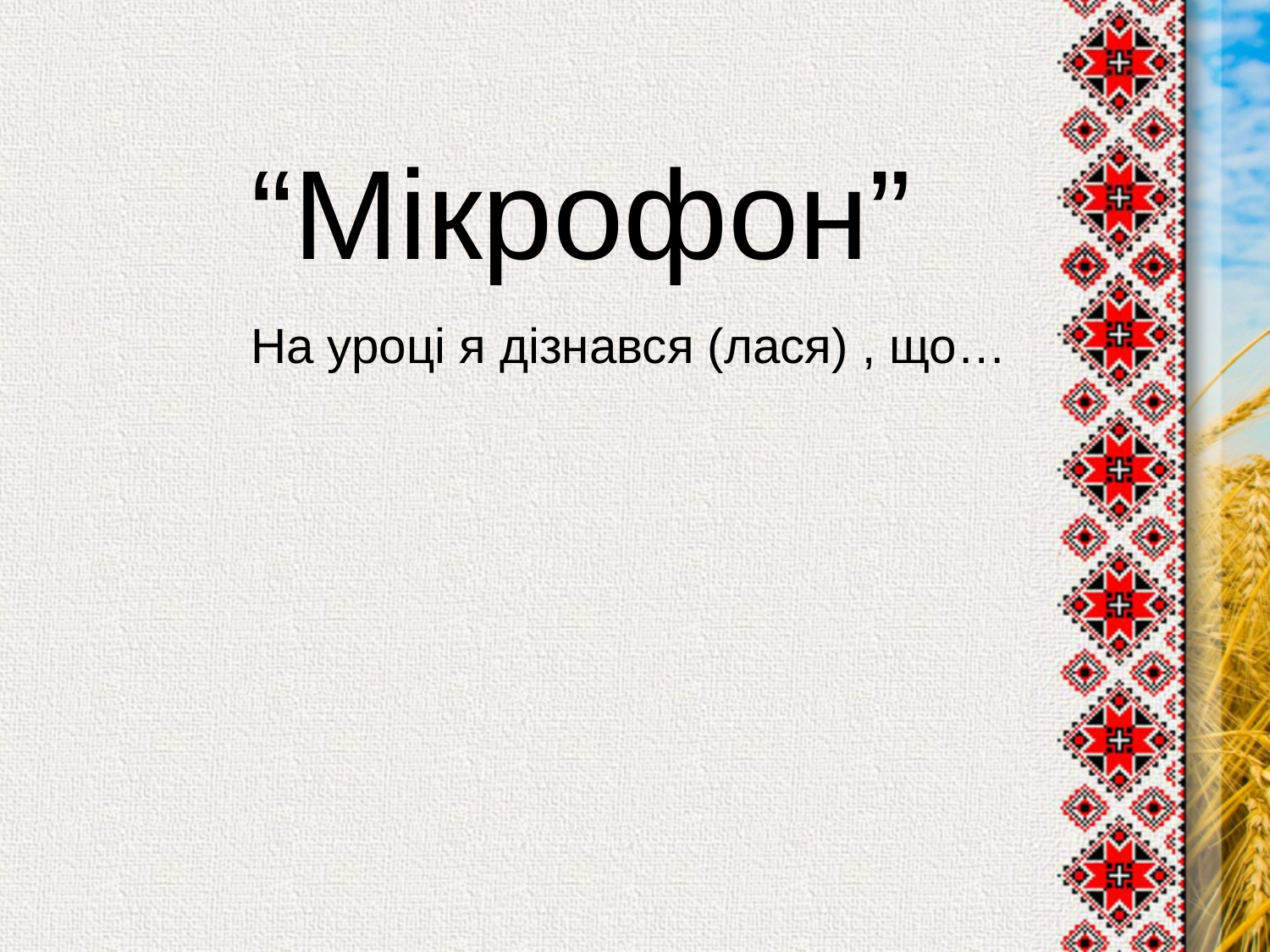

“Мікрофон”
На уроці я дізнався (лася) , що…